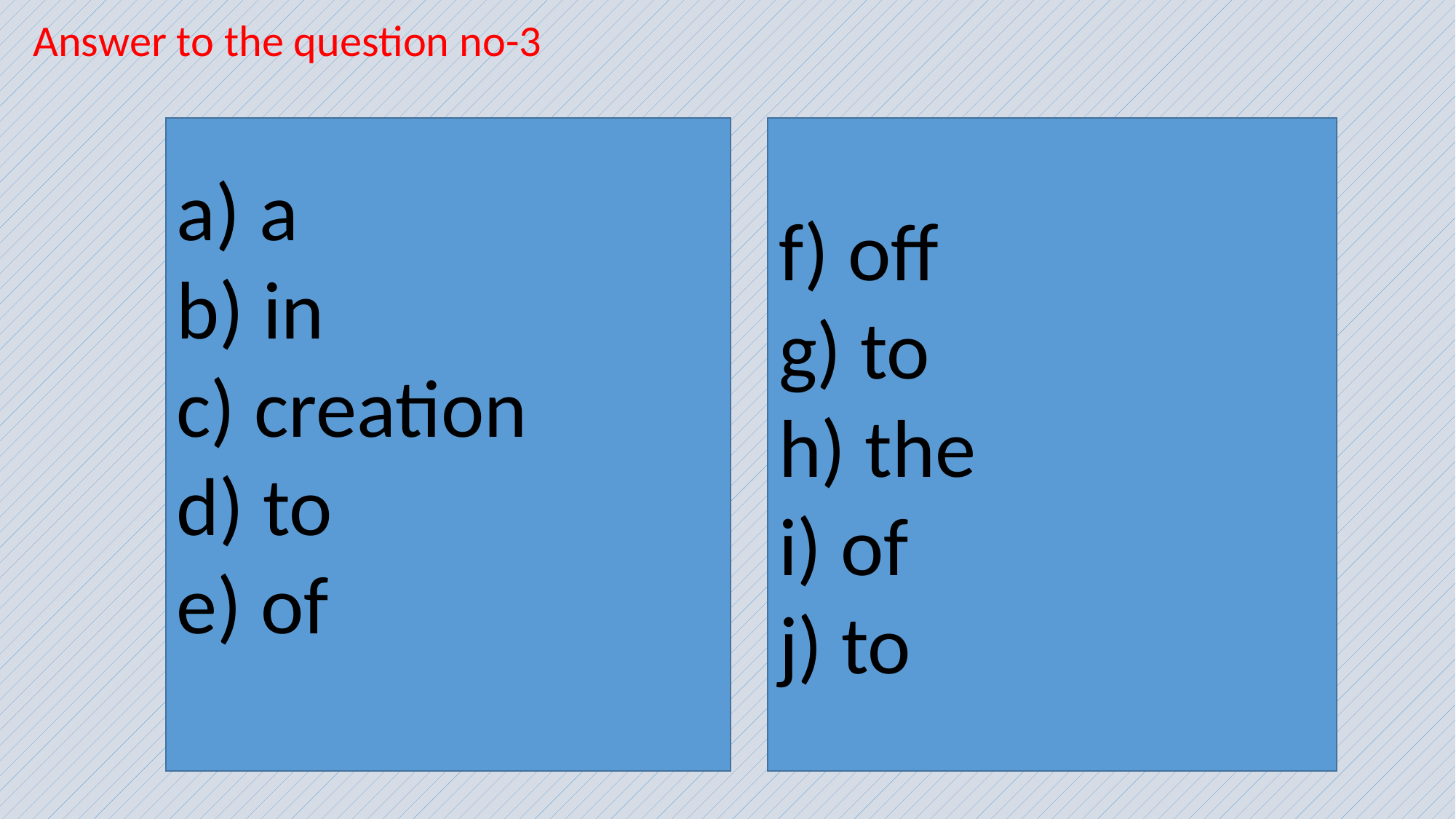

# Answer to the question no-3
a) a
b) in
c) creation
d) to
e) of

f) off
g) to
h) the
i) of
j) to